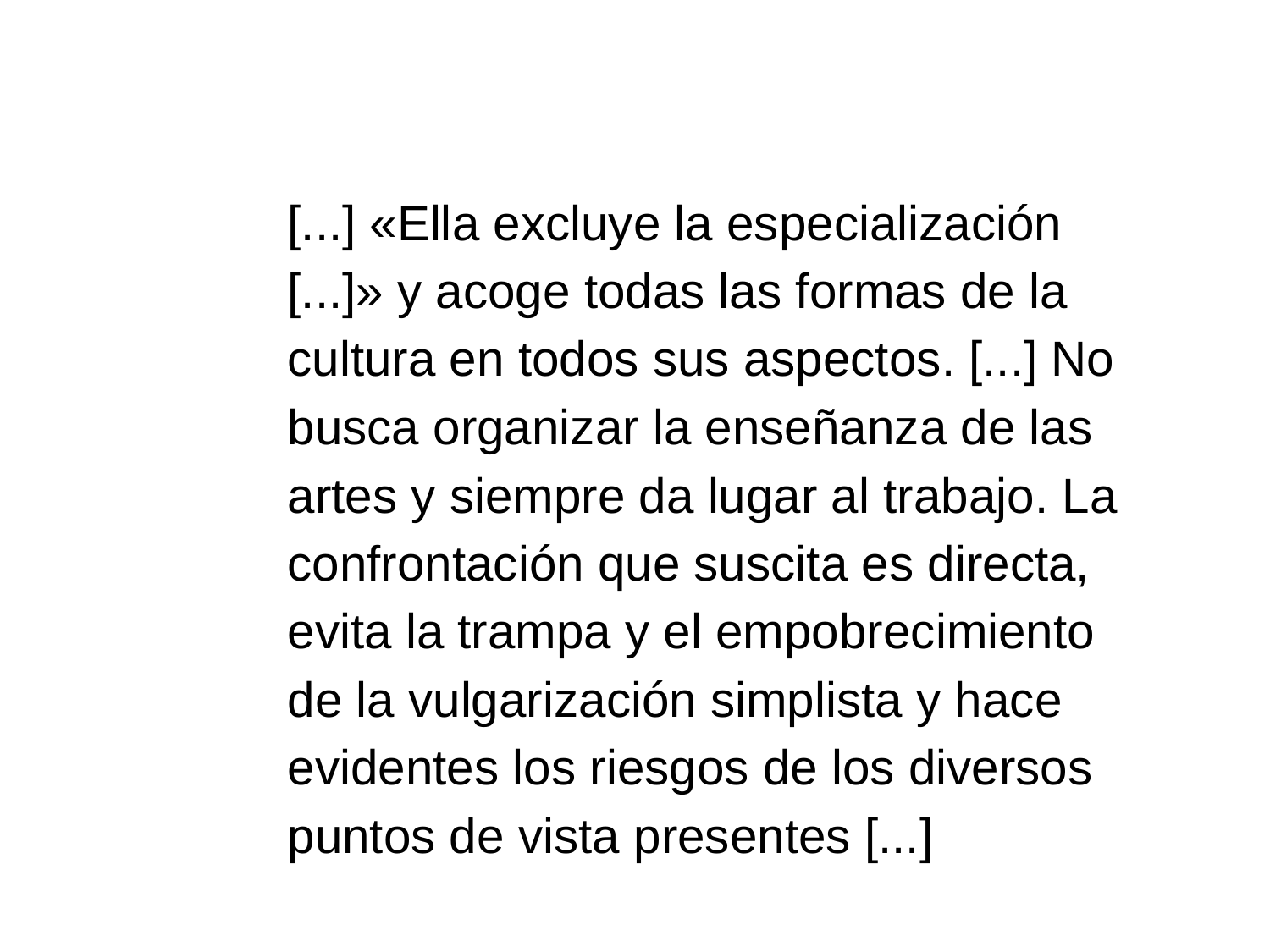

[...] «Ella excluye la especialización [...]» y acoge todas las formas de la cultura en todos sus aspectos. [...] No busca organizar la enseñanza de las artes y siempre da lugar al trabajo. La confrontación que suscita es directa, evita la trampa y el empobrecimiento de la vulgarización simplista y hace evidentes los riesgos de los diversos puntos de vista presentes [...]